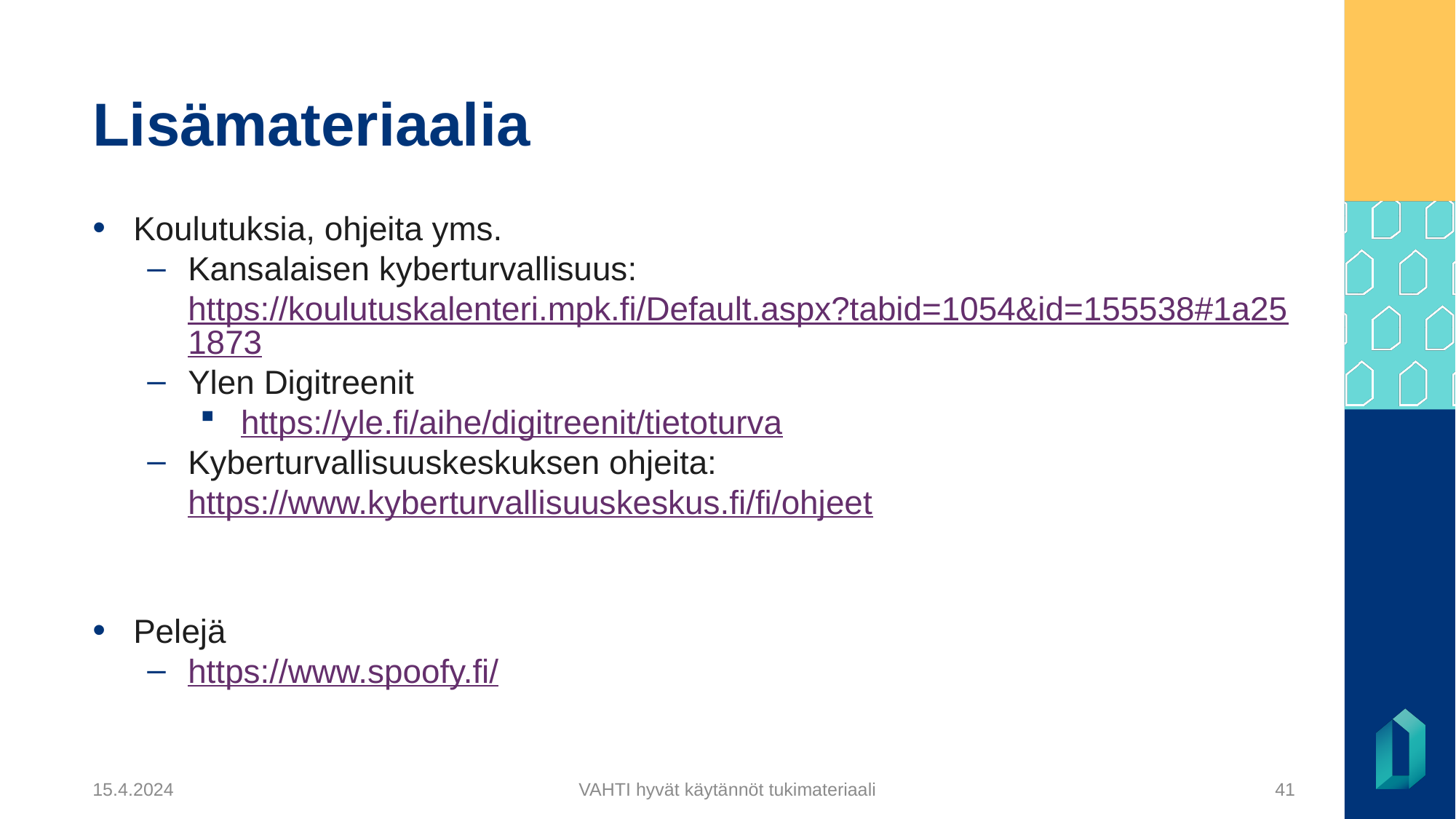

# Lisämateriaalia
Koulutuksia, ohjeita yms.
Kansalaisen kyberturvallisuus: https://koulutuskalenteri.mpk.fi/Default.aspx?tabid=1054&id=155538#1a251873
Ylen Digitreenit
https://yle.fi/aihe/digitreenit/tietoturva
Kyberturvallisuuskeskuksen ohjeita: https://www.kyberturvallisuuskeskus.fi/fi/ohjeet

Pelejä
https://www.spoofy.fi/

15.4.2024
VAHTI hyvät käytännöt tukimateriaali
41